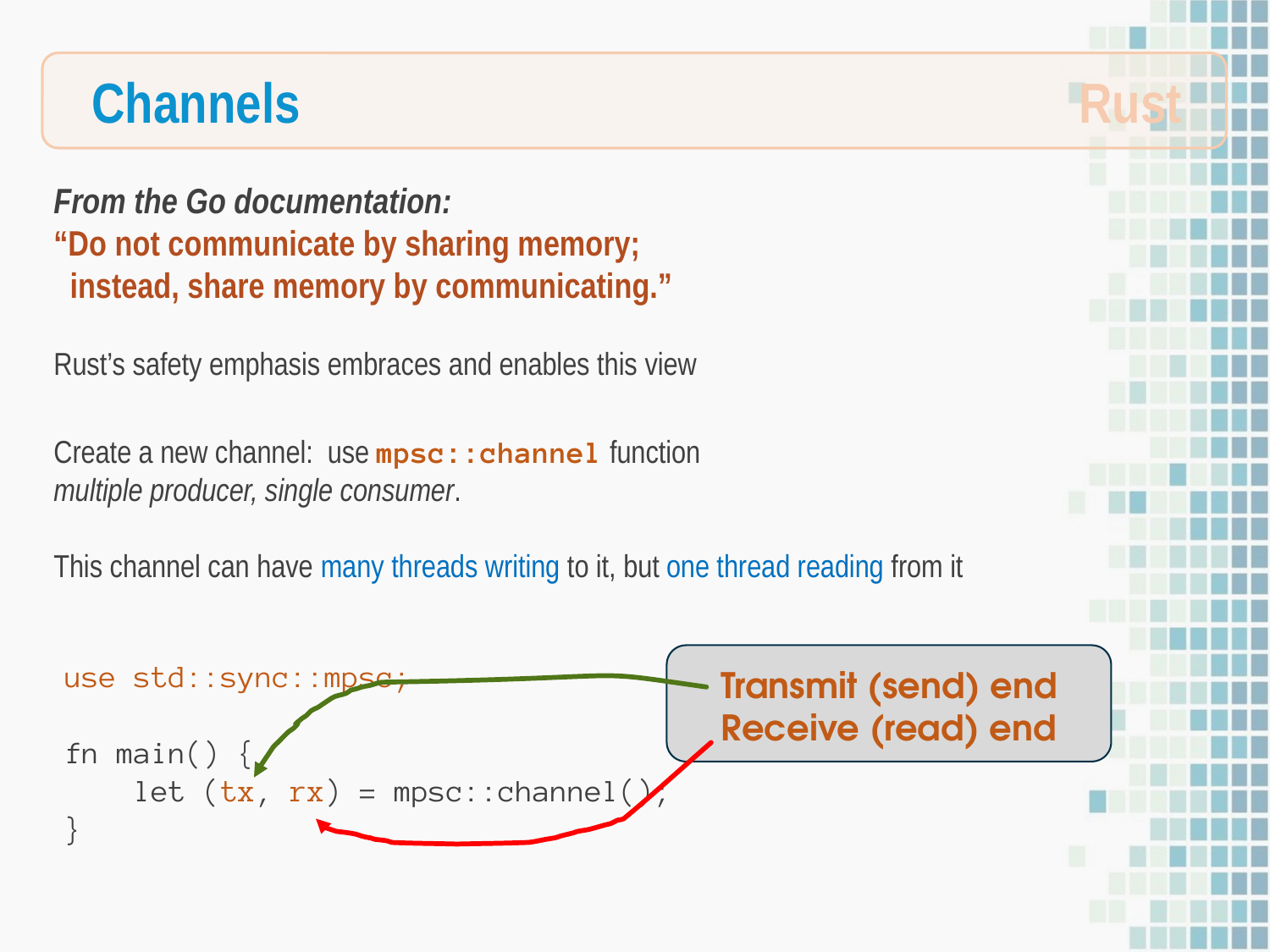

Rust

Channels
From the Go documentation:
“Do not communicate by sharing memory;
  instead, share memory by communicating.”

Rust’s safety emphasis embraces and enables this view
Create a new channel:  use mpsc::channel function
multiple producer, single consumer.

This channel can have many threads writing to it, but one thread reading from it
use std::sync::mpsc;

fn main() {
    let (tx, rx) = mpsc::channel();
}

Transmit (send) end
Receive (read) end